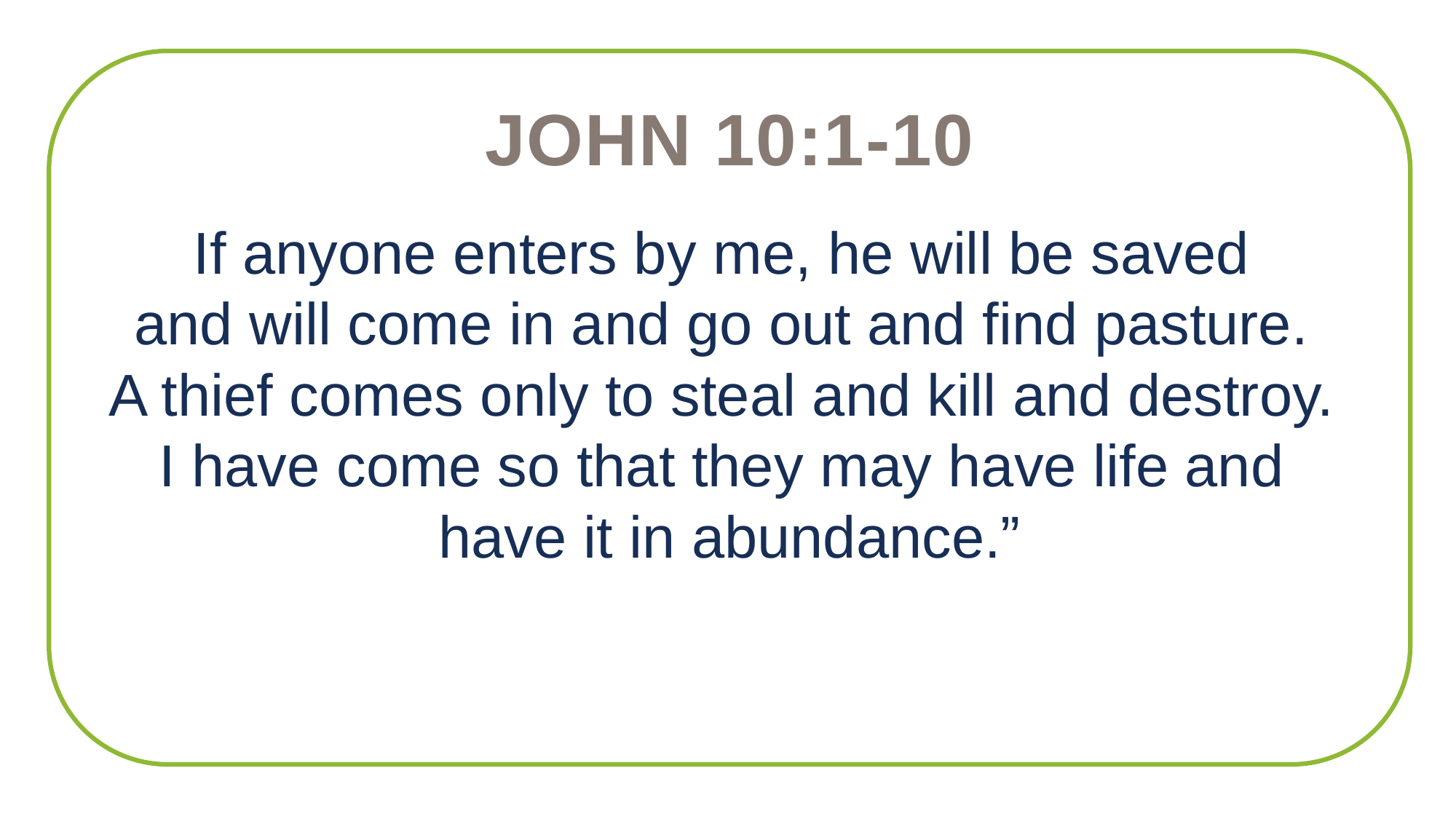

John 10:1-10
If anyone enters by me, he will be saved
and will come in and go out and find pasture.
A thief comes only to steal and kill and destroy.
I have come so that they may have life and
have it in abundance.”